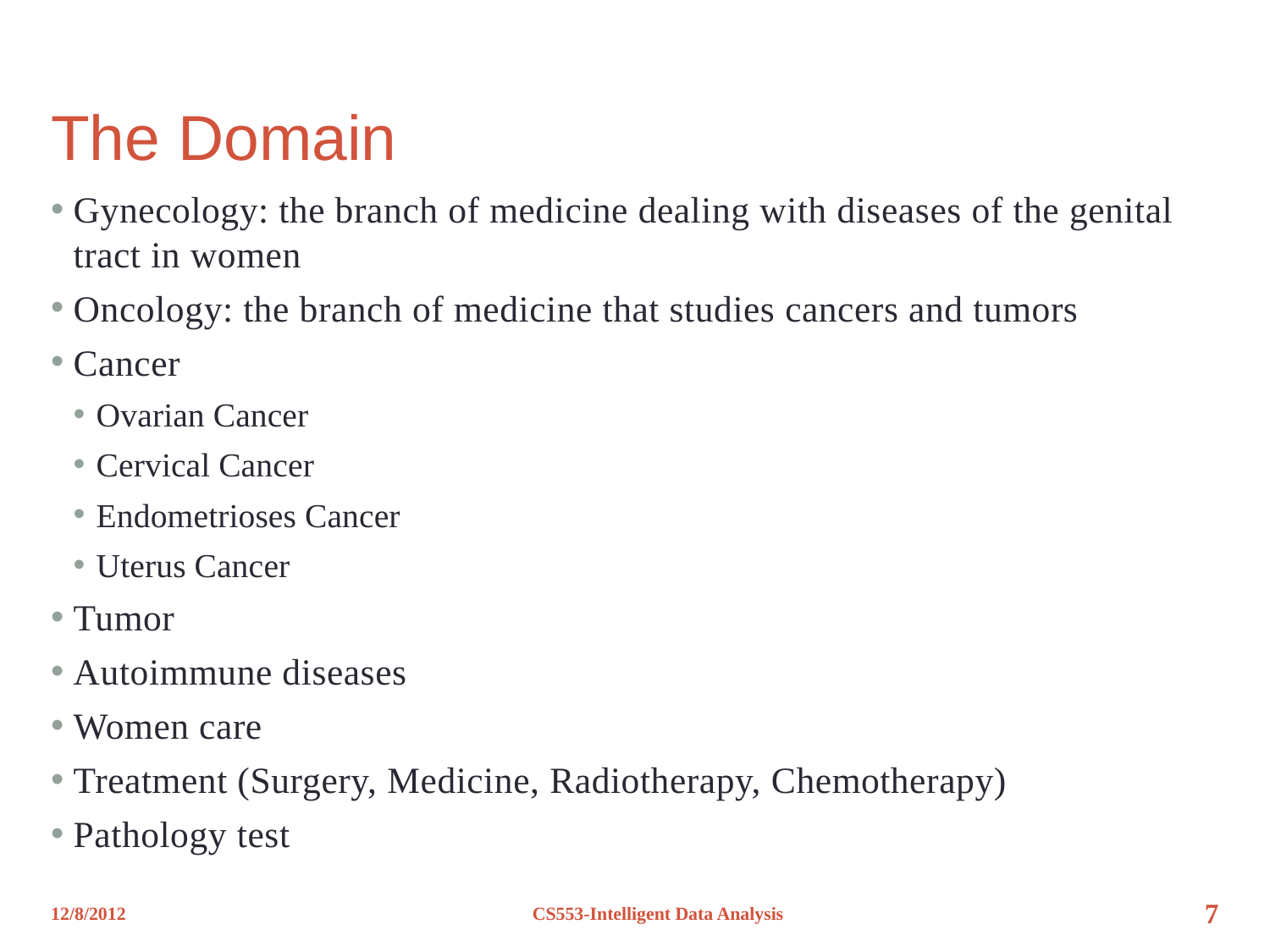

# The Domain
Gynecology: the branch of medicine dealing with diseases of the genital tract in women
Oncology: the branch of medicine that studies cancers and tumors
Cancer
Ovarian Cancer
Cervical Cancer
Endometrioses Cancer
Uterus Cancer
Tumor
Autoimmune diseases
Women care
Treatment (Surgery, Medicine, Radiotherapy, Chemotherapy)
Pathology test

12/8/2012
CS553-Intelligent Data Analysis
7